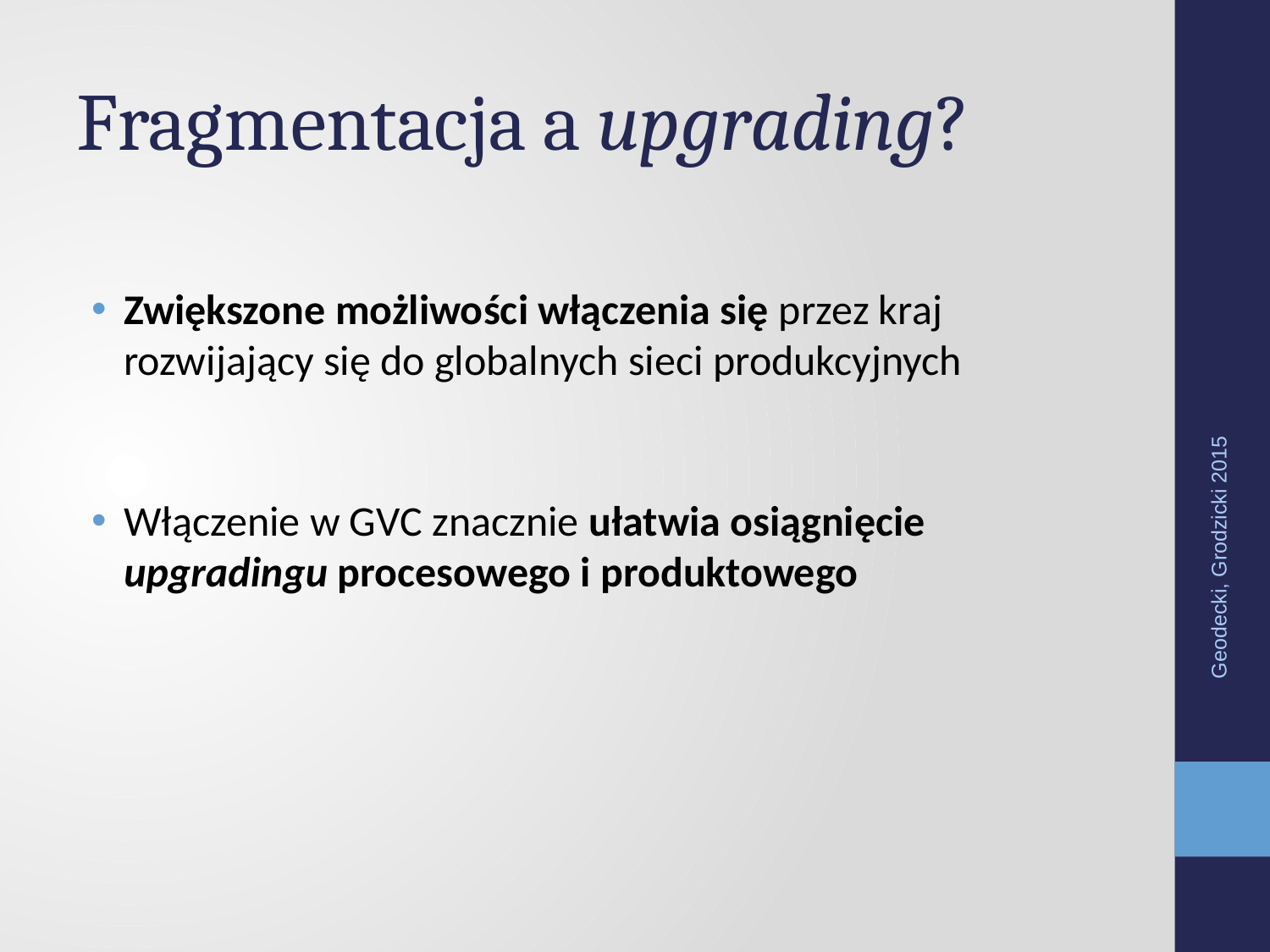

# Fragmentacja a upgrading?
Zwiększone możliwości włączenia się przez kraj rozwijający się do globalnych sieci produkcyjnych

Włączenie w GVC znacznie ułatwia osiągnięcie upgradingu procesowego i produktowego
Geodecki, Grodzicki 2015